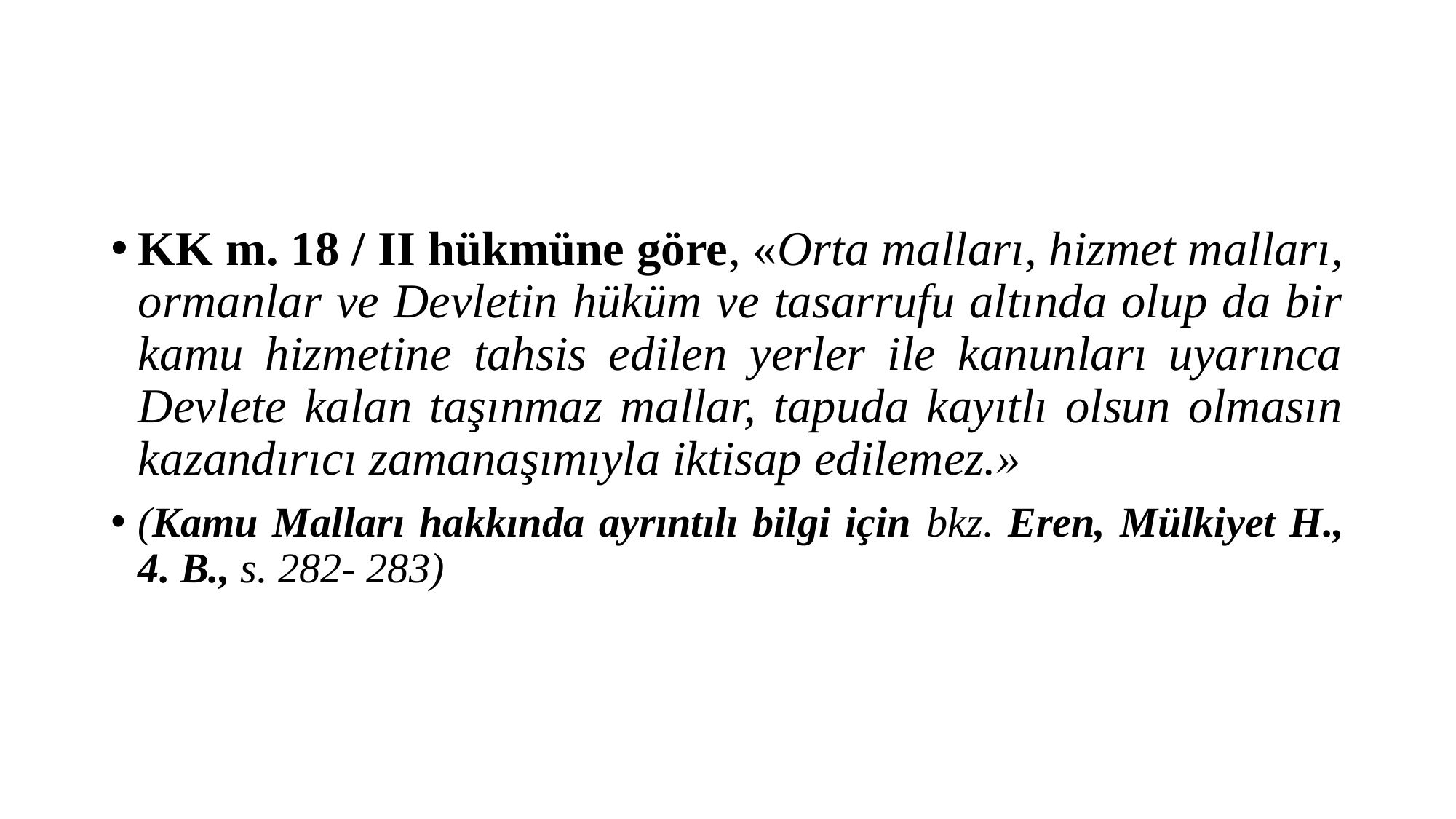

#
KK m. 18 / II hükmüne göre, «Orta malları, hizmet malları, ormanlar ve Devletin hüküm ve tasarrufu altında olup da bir kamu hizmetine tahsis edilen yerler ile kanunları uyarınca Devlete kalan taşınmaz mallar, tapuda kayıtlı olsun olmasın kazandırıcı zamanaşımıyla iktisap edilemez.»
(Kamu Malları hakkında ayrıntılı bilgi için bkz. Eren, Mülkiyet H., 4. B., s. 282- 283)